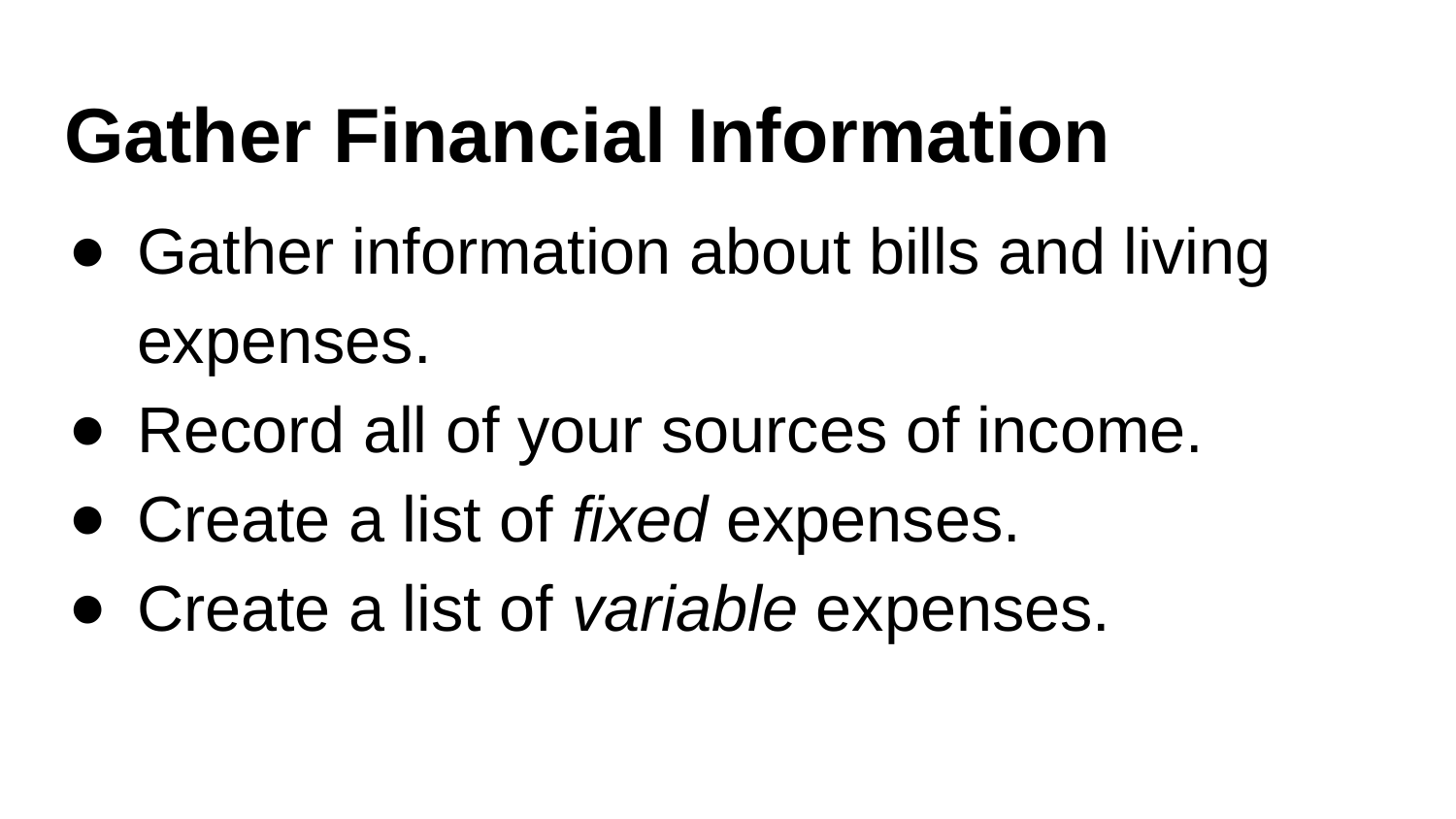

# Gather Financial Information
Gather information about bills and living expenses.
Record all of your sources of income.
Create a list of fixed expenses.
Create a list of variable expenses.